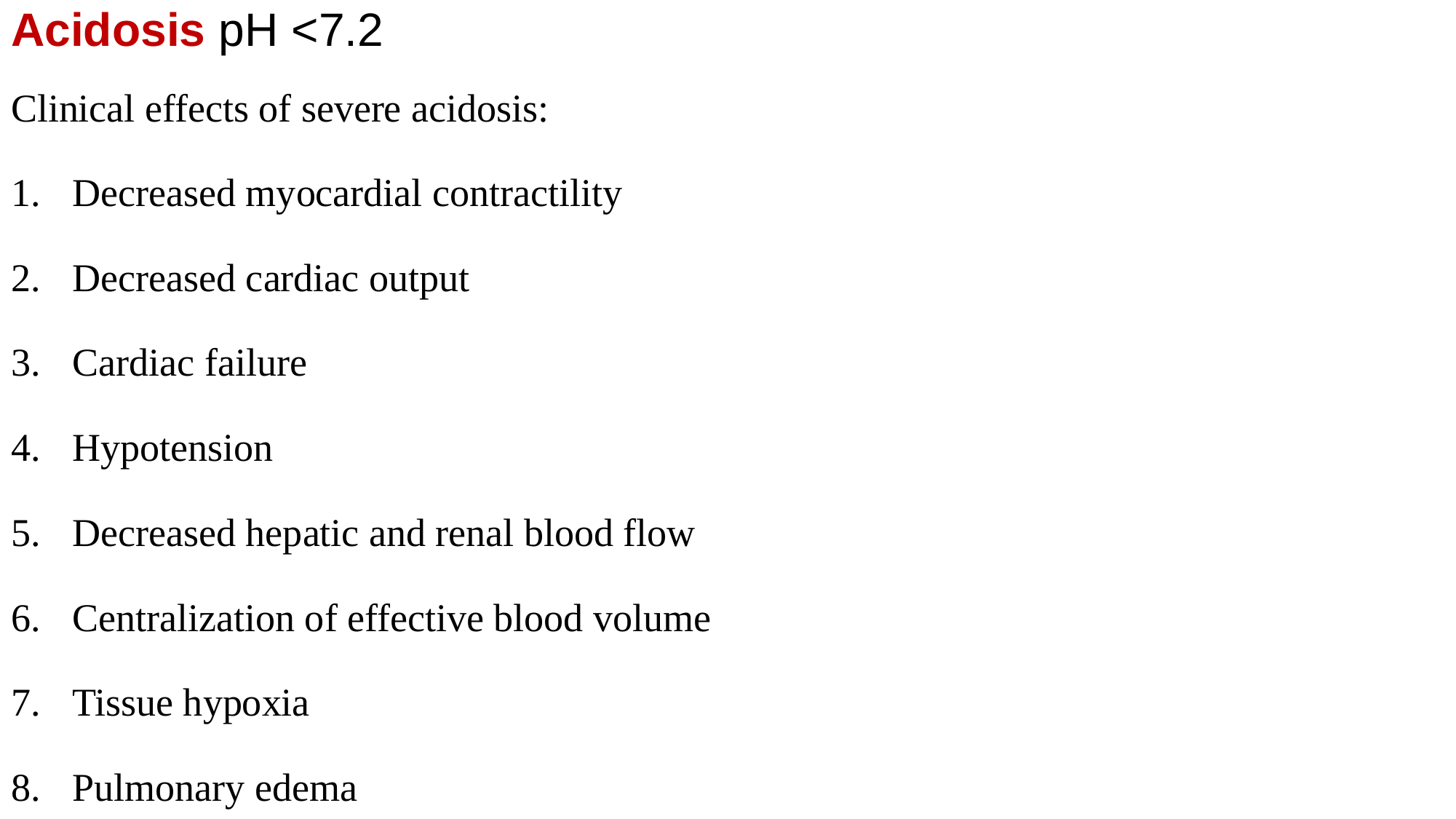

# Acidosis pH <7.2
Clinical effects of severe acidosis:
Decreased myocardial contractility
Decreased cardiac output
Cardiac failure
Hypotension
Decreased hepatic and renal blood flow
Centralization of effective blood volume
Tissue hypoxia
Pulmonary edema